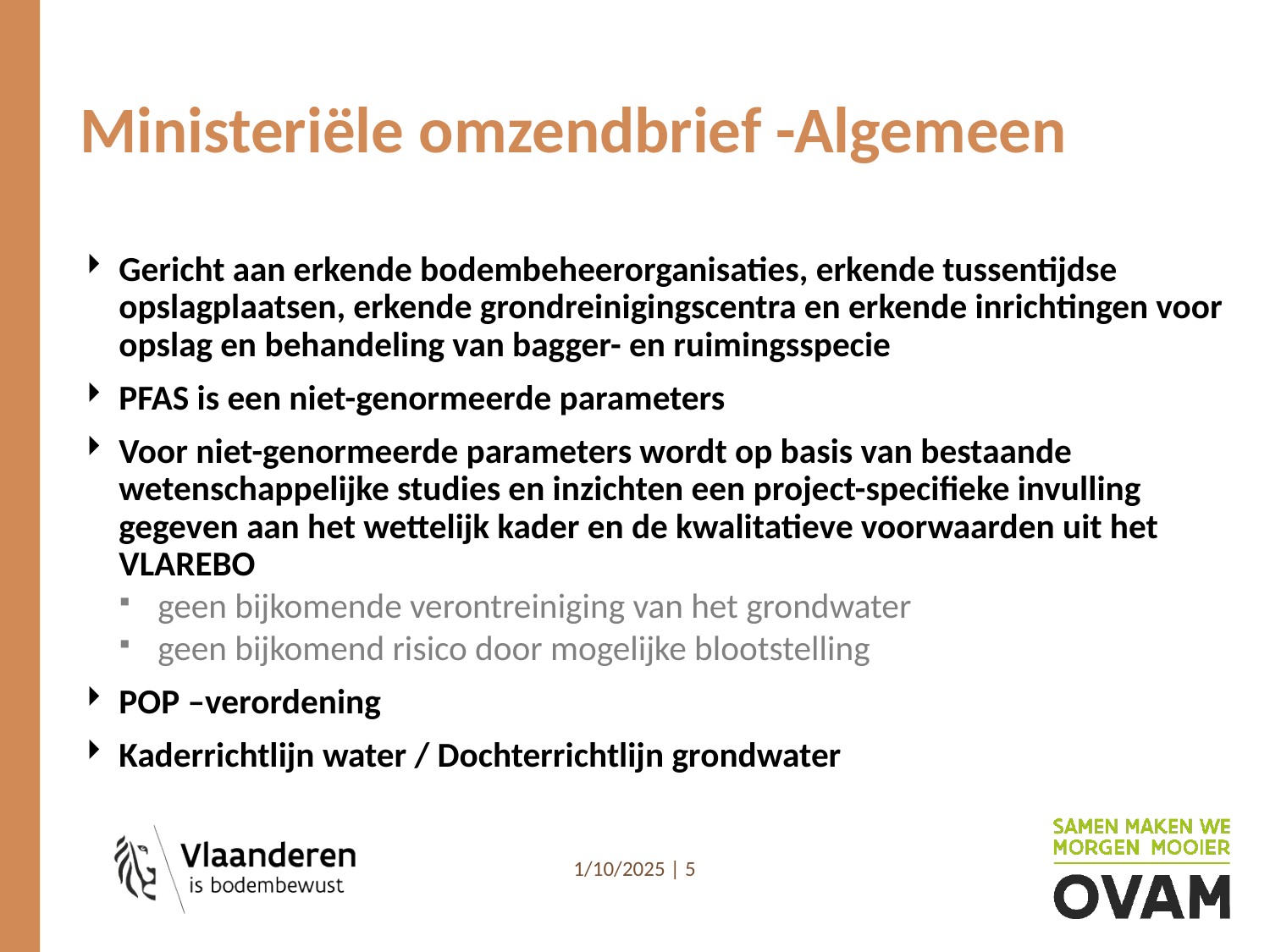

# Ministeriële omzendbrief -Algemeen
Gericht aan erkende bodembeheerorganisaties, erkende tussentijdse opslagplaatsen, erkende grondreinigingscentra en erkende inrichtingen voor opslag en behandeling van bagger- en ruimingsspecie
PFAS is een niet-genormeerde parameters
Voor niet-genormeerde parameters wordt op basis van bestaande wetenschappelijke studies en inzichten een project-specifieke invulling gegeven aan het wettelijk kader en de kwalitatieve voorwaarden uit het VLAREBO
geen bijkomende verontreiniging van het grondwater
geen bijkomend risico door mogelijke blootstelling
POP –verordening
Kaderrichtlijn water / Dochterrichtlijn grondwater
1/10/2025 | 5